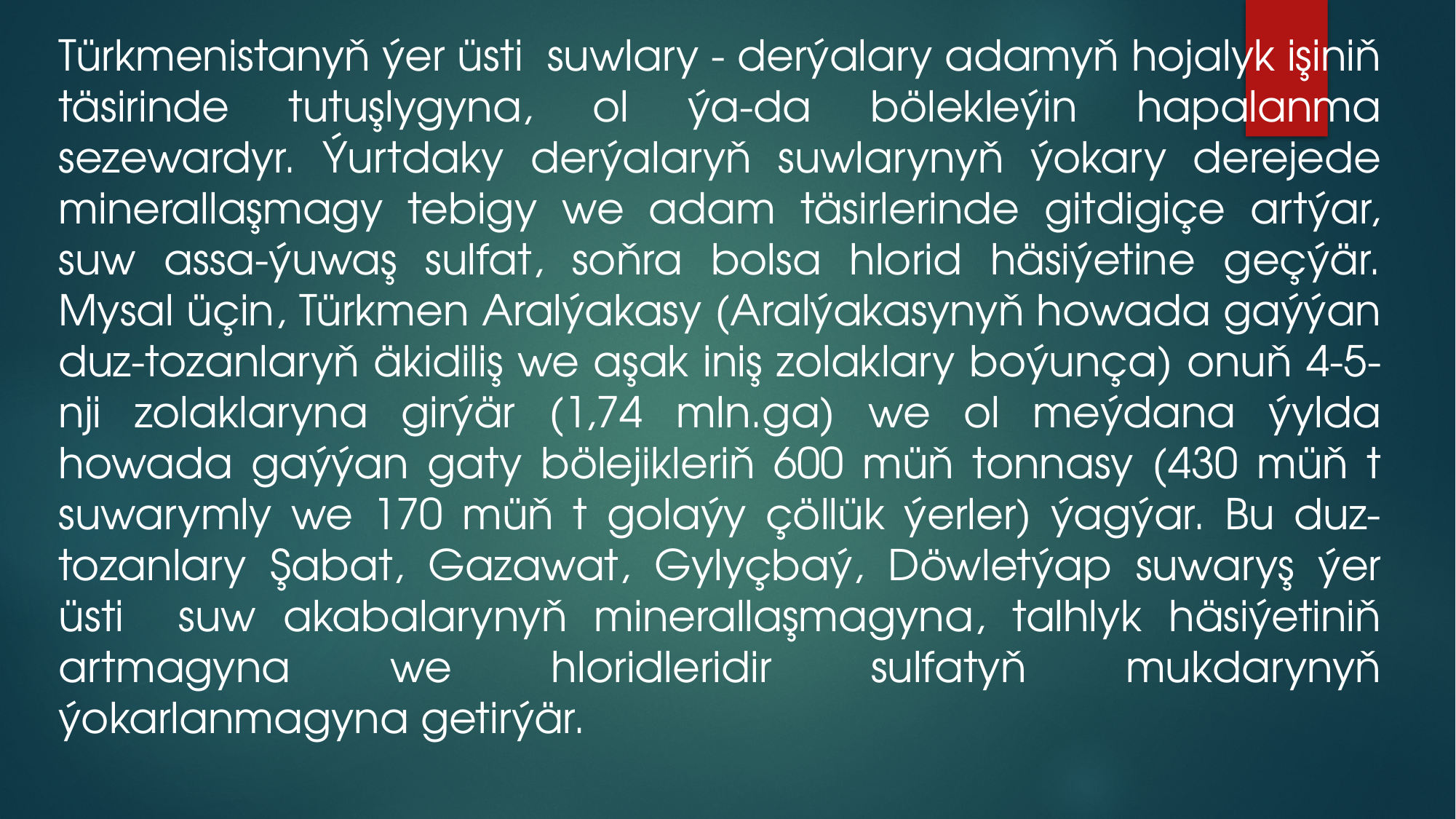

Türkmenistanyň ýer üsti  suwlary - derýalary adamyň hojalyk işiniň täsirinde tutuşlygyna, ol ýa-da bölekleýin hapalanma sezewardyr. Ýurtdaky derýalaryň suwlarynyň ýokary derejede minerallaşmagy tebigy we adam täsirlerinde gitdigiçe artýar, suw assa-ýuwaş sulfat, soňra bolsa hlorid häsiýetine geçýär. Mysal üçin, Türkmen Aralýakasy (Aralýakasynyň howada gaýýan duz-tozanlaryň äkidiliş we aşak iniş zolaklary boýunça) onuň 4-5-nji zolaklaryna girýär (1,74 mln.ga) we ol meýdana ýylda howada gaýýan gaty bölejikleriň 600 müň tonnasy (430 müň t suwarymly we 170 müň t golaýy çöllük ýerler) ýagýar. Bu duz-tozanlary Şabat, Gazawat, Gylyçbaý, Döwletýap suwaryş ýer üsti  suw akabalarynyň minerallaşmagyna, talhlyk häsiýetiniň artmagyna we hloridleridir sulfatyň mukdarynyň ýokarlanmagyna getirýär.